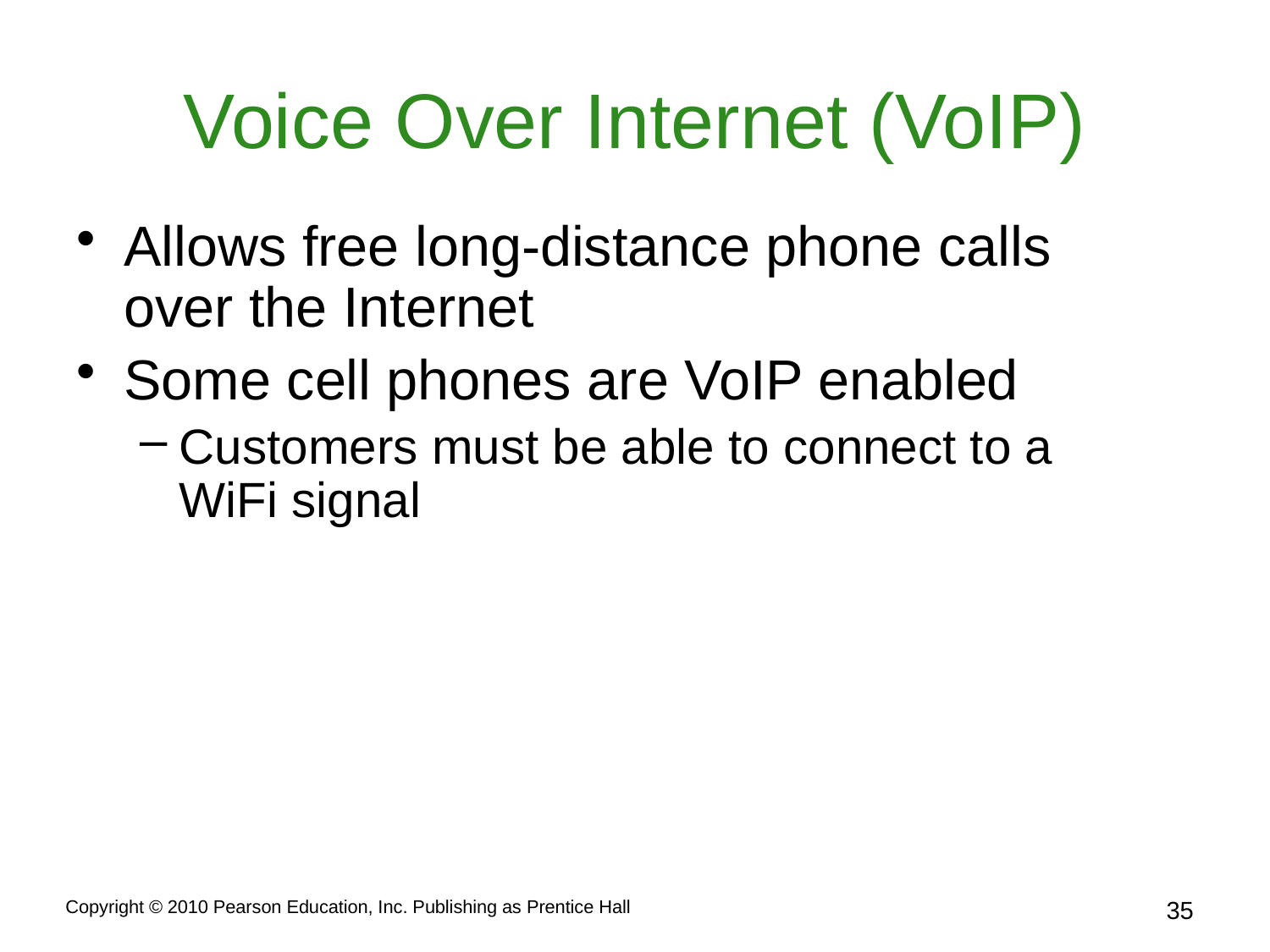

# Voice Over Internet (VoIP)
Allows free long-distance phone calls over the Internet
Some cell phones are VoIP enabled
Customers must be able to connect to a WiFi signal
Copyright © 2010 Pearson Education, Inc. Publishing as Prentice Hall

35